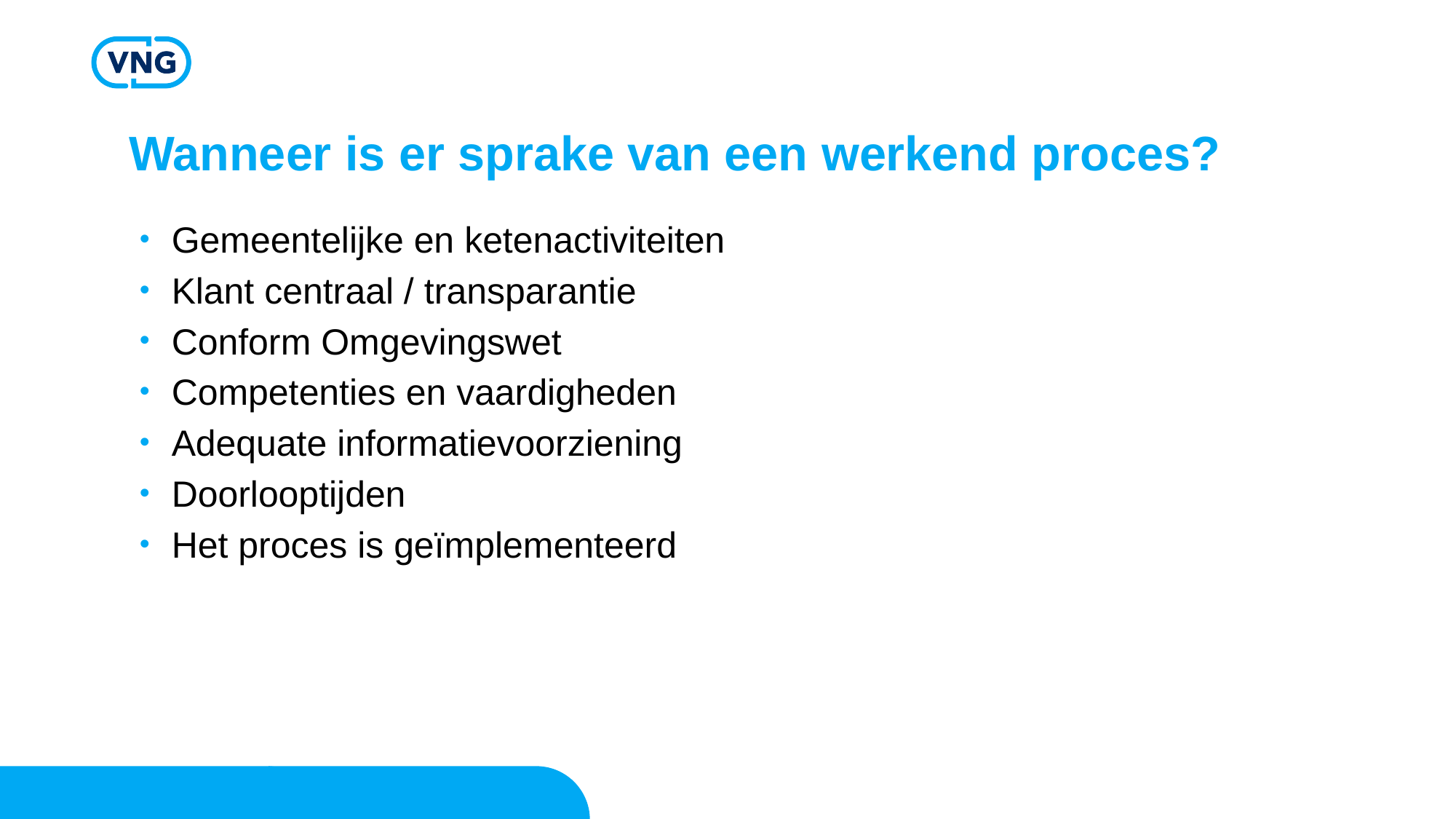

# Wanneer is er sprake van een werkend proces?
Gemeentelijke en ketenactiviteiten
Klant centraal / transparantie
Conform Omgevingswet
Competenties en vaardigheden
Adequate informatievoorziening
Doorlooptijden
Het proces is geïmplementeerd